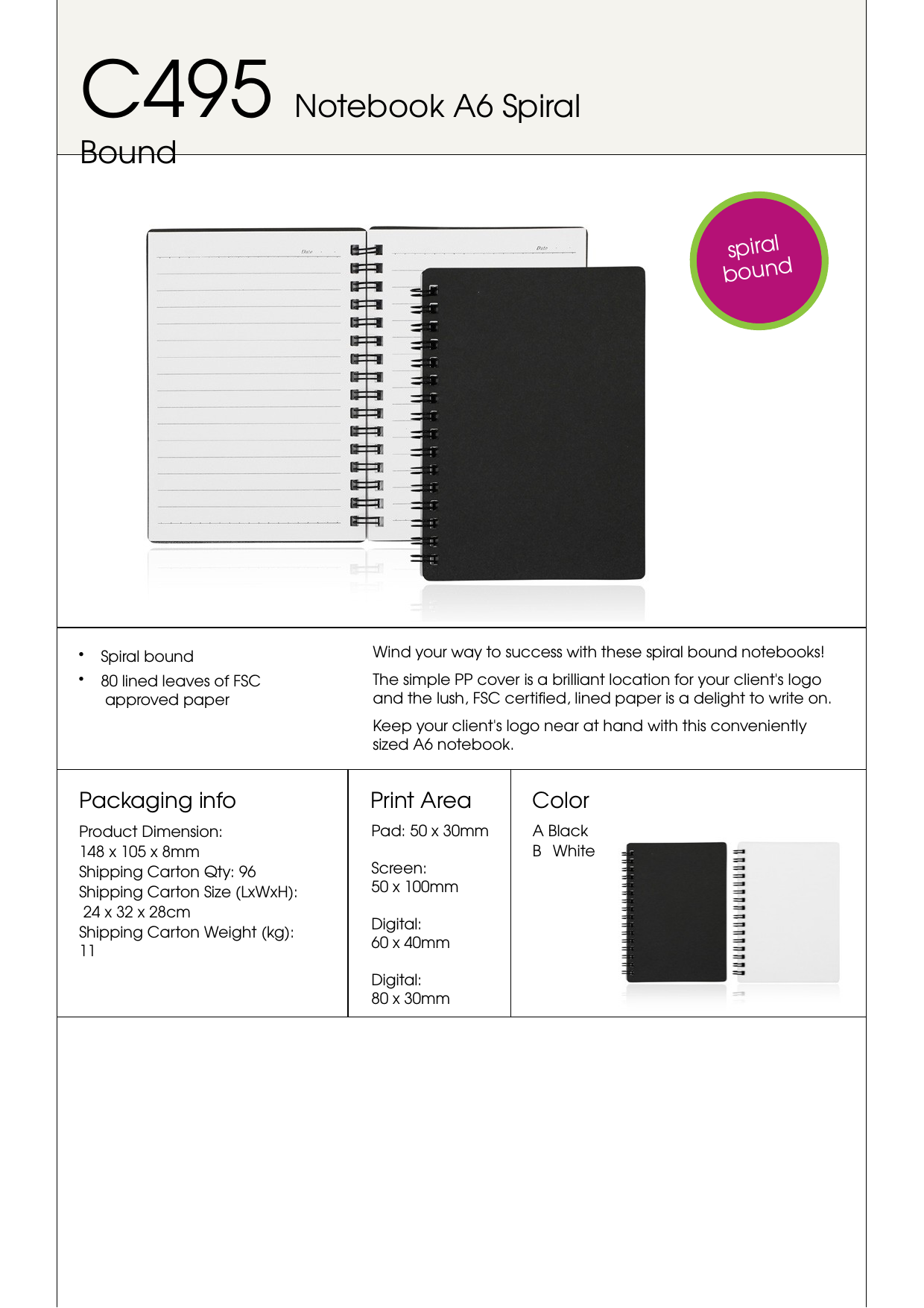

# C495 Notebook A6 Spiral Bound

spiral
bound

Wind your way to success with these spiral bound notebooks!
The simple PP cover is a brilliant location for your client's logo  and the lush, FSC certified, lined paper is a delight to write on.
Keep your client's logo near at hand with this conveniently  sized A6 notebook.
Spiral bound
80 lined leaves of FSC  approved paper

Color
A Black  B  White
Packaging info
Product Dimension:
148 x 105 x 8mm  Shipping Carton Qty: 96
Shipping Carton Size (LxWxH):  24 x 32 x 28cm
Shipping Carton Weight (kg): 11
Print Area
Pad: 50 x 30mm

Screen:
50 x 100mm
Digital:
60 x 40mm
Digital:
80 x 30mm